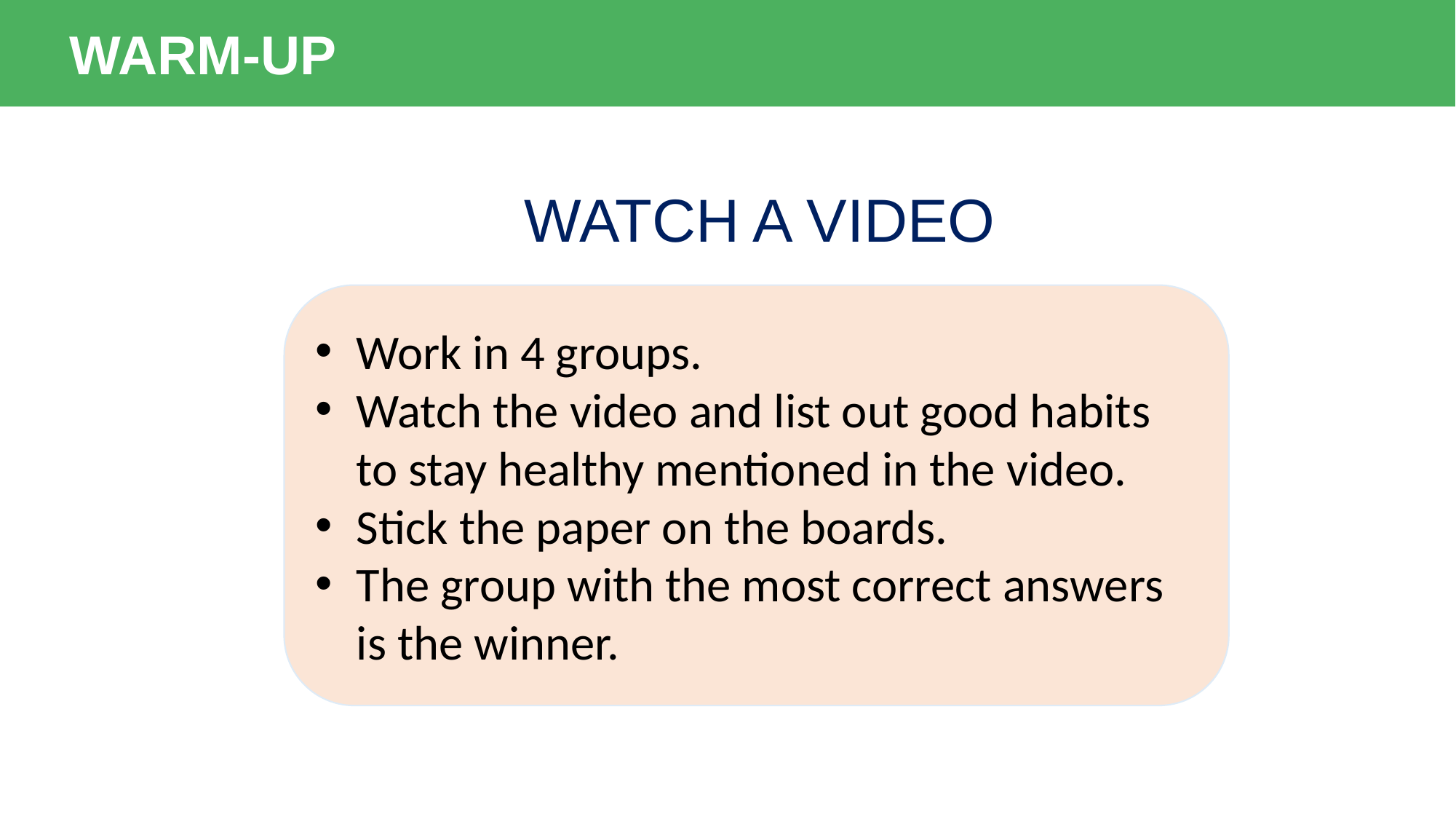

WARM-UP
WATCH A VIDEO
Work in 4 groups.
Watch the video and list out good habits to stay healthy mentioned in the video.
Stick the paper on the boards.
The group with the most correct answers is the winner.